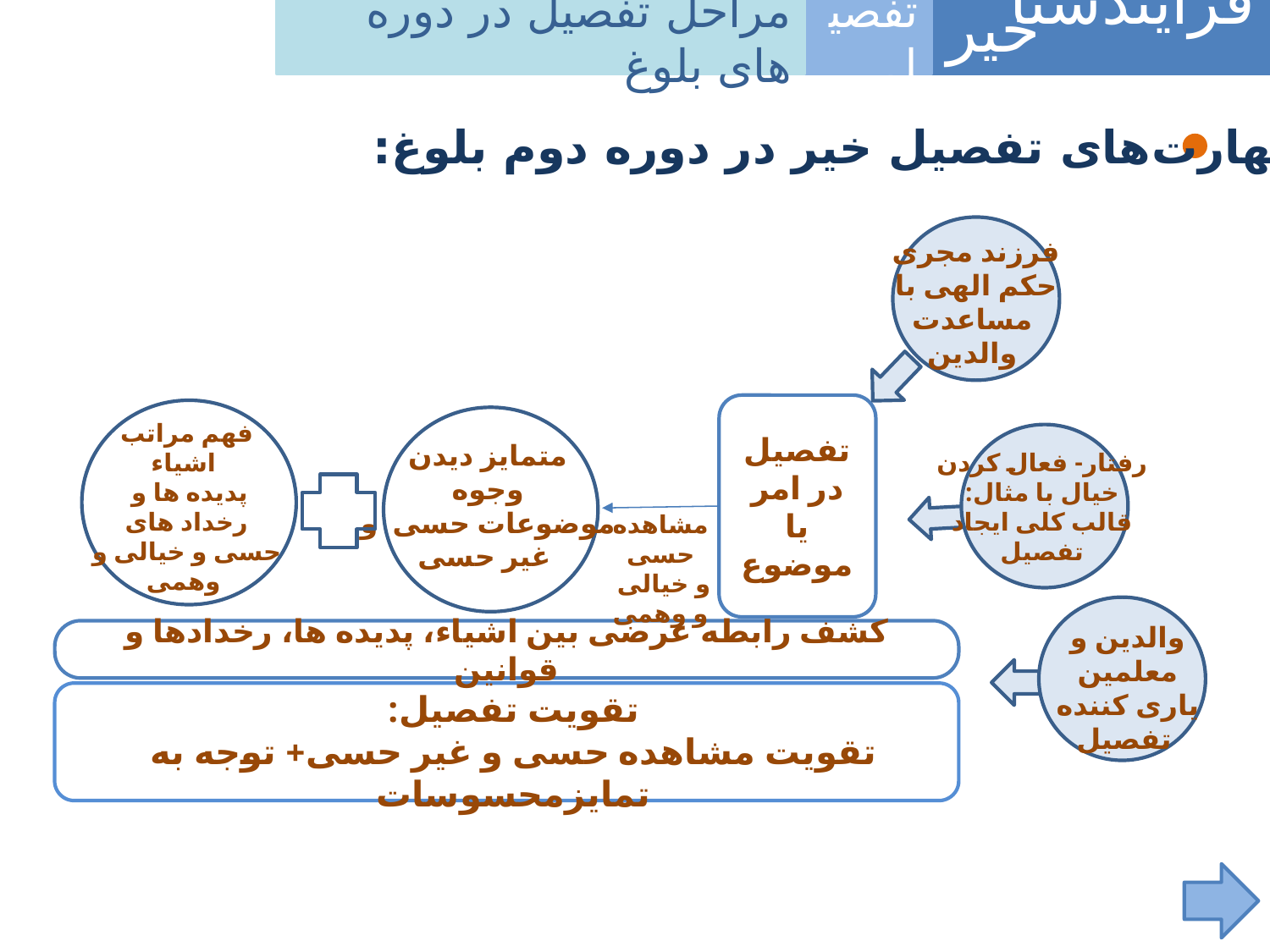

فرآیندشناسی
خیر
مراحل تفصیل در دوره های بلوغ
تفصیل
مهارت‌های تفصیل خیر در دوره دوم بلوغ:

فرزند مجری
حکم الهی با
مساعدت
والدین

کشف رابطه عرضی بین اشیاء، پدیده ها، رخدادها و قوانین
تفصیل در امر یا موضوع

متمایز دیدن
وجوه
موضوعات حسی  و
غیر حسی
مشاهده حسی
و خیالی
و وهمی

تقویت تفصیل:
تقویت مشاهده حسی و غیر حسی+ توجه به تمایزمحسوسات

رفتار- فعال کردن
خیال با مثال:
قالب کلی ایجاد
تفصیل

والدین و
معلمین
یاری کننده
تفصیل

فهم مراتب
 اشیاء
پدیده ها و
رخداد های
حسی و خیالی و
 وهمی